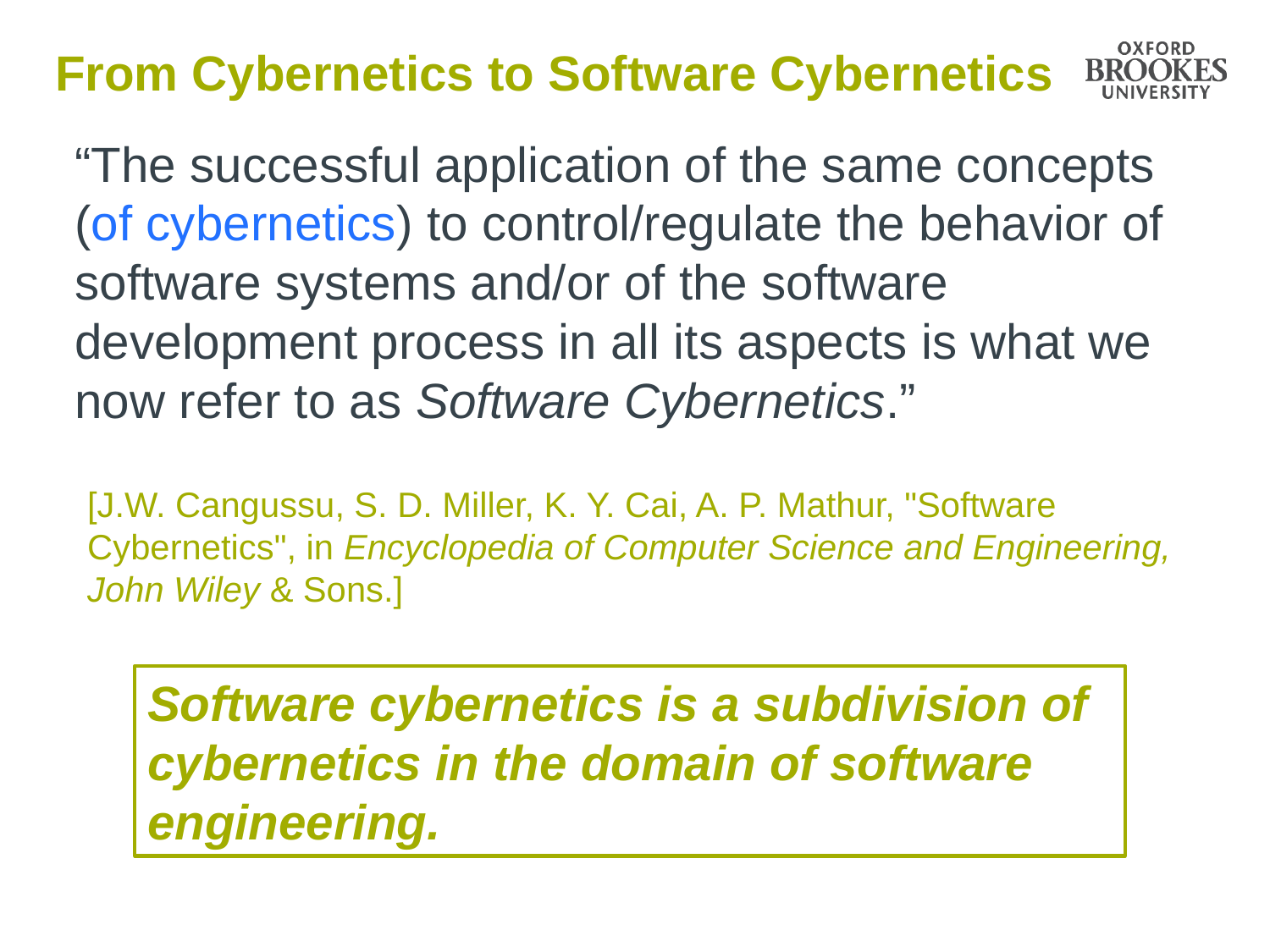

# From Cybernetics to Software Cybernetics
“The successful application of the same concepts (of cybernetics) to control/regulate the behavior of software systems and/or of the software development process in all its aspects is what we now refer to as Software Cybernetics.”
[J.W. Cangussu, S. D. Miller, K. Y. Cai, A. P. Mathur, "Software Cybernetics", in Encyclopedia of Computer Science and Engineering, John Wiley & Sons.]
Software cybernetics is a subdivision of cybernetics in the domain of software engineering.